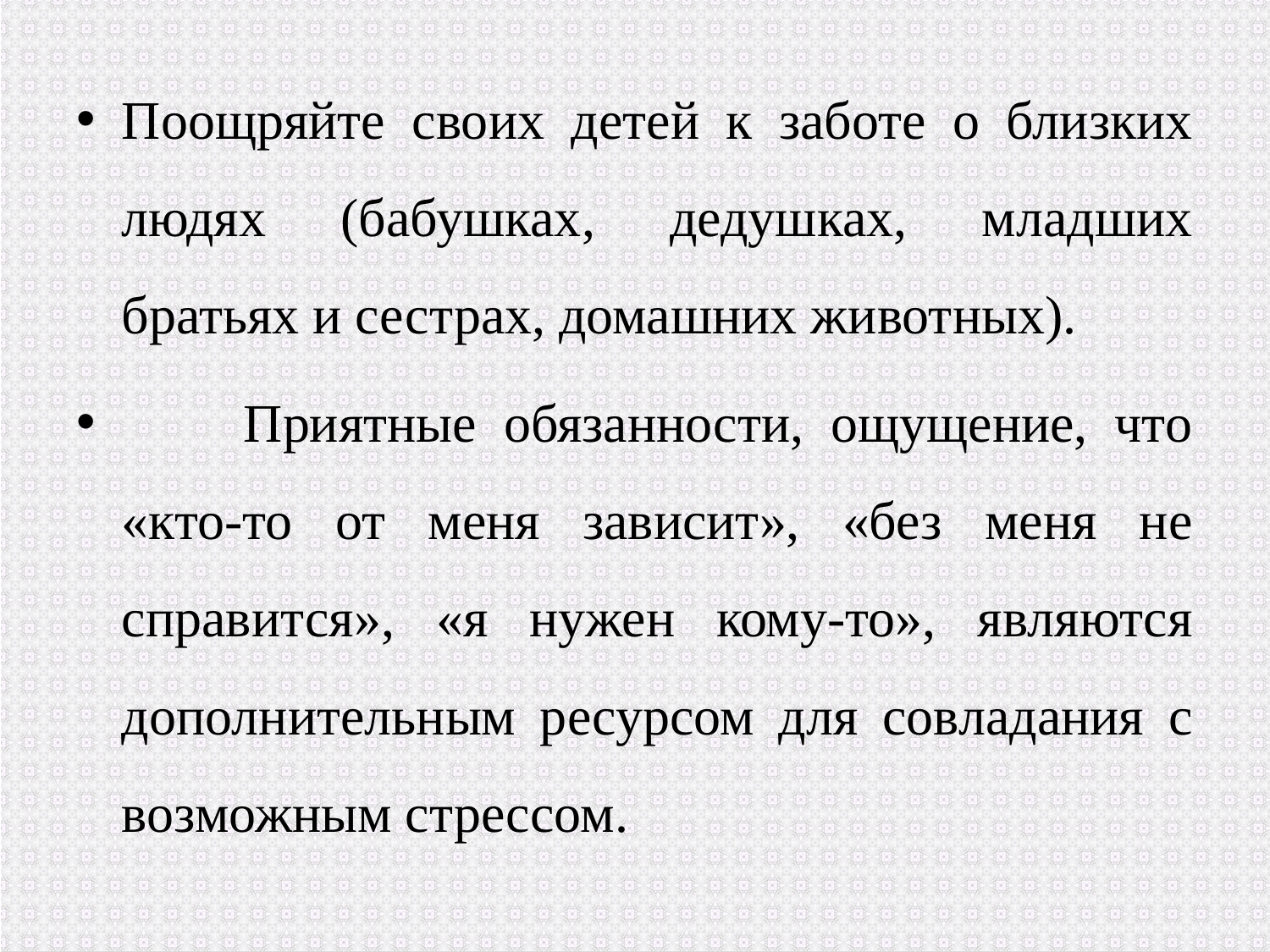

Поощряйте своих детей к заботе о близких людях (бабушках, дедушках, младших братьях и сестрах, домашних животных).
	Приятные обязанности, ощущение, что «кто-то от меня зависит», «без меня не справится», «я нужен кому-то», являются дополнительным ресурсом для совладания с возможным стрессом.